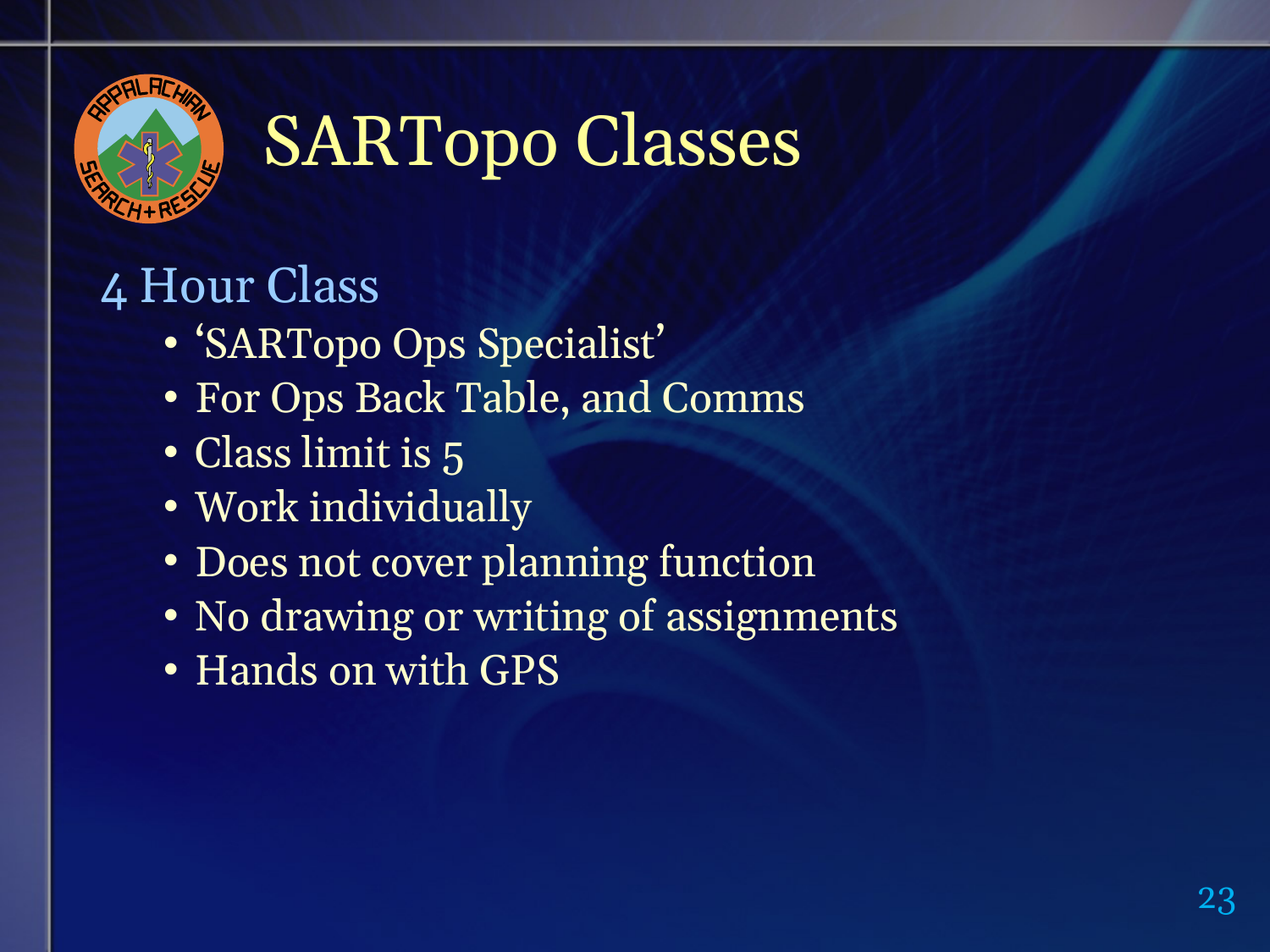

# SARTopo Classes
4 Hour Class
‘SARTopo Ops Specialist’
For Ops Back Table, and Comms
Class limit is 5
Work individually
Does not cover planning function
No drawing or writing of assignments
Hands on with GPS